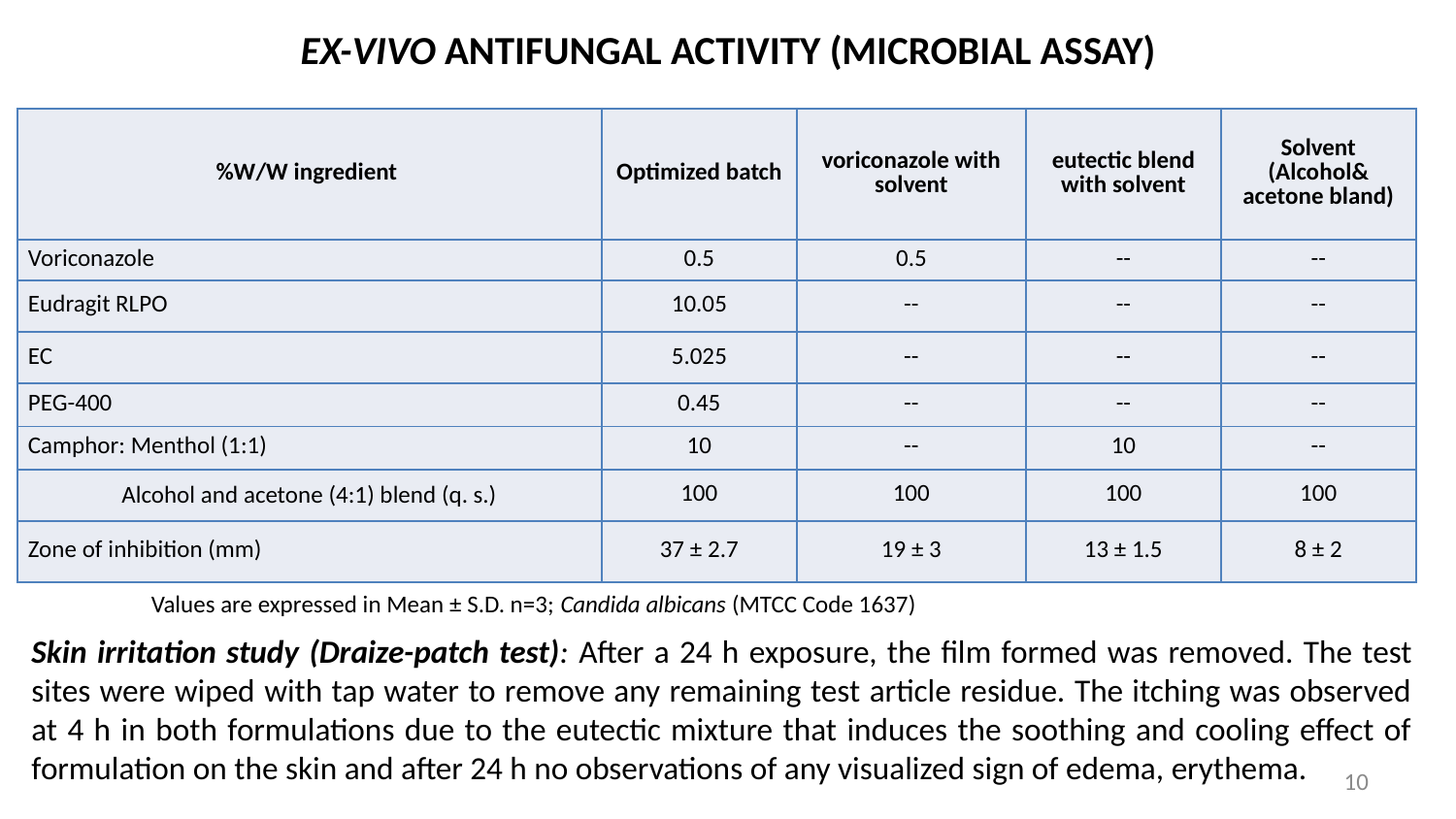

# EX-VIVO ANTIFUNGAL ACTIVITY (MICROBIAL ASSAY)
| %W/W ingredient | Optimized batch | voriconazole with solvent | eutectic blend with solvent | Solvent (Alcohol& acetone bland) |
| --- | --- | --- | --- | --- |
| Voriconazole | 0.5 | 0.5 | -- | -- |
| Eudragit RLPO | 10.05 | -- | -- | -- |
| EC | 5.025 | -- | -- | -- |
| PEG-400 | 0.45 | -- | -- | -- |
| Camphor: Menthol (1:1) | 10 | -- | 10 | -- |
| Alcohol and acetone (4:1) blend (q. s.) | 100 | 100 | 100 | 100 |
| Zone of inhibition (mm) | 37 ± 2.7 | 19 ± 3 | 13 ± 1.5 | 8 ± 2 |
Values are expressed in Mean ± S.D. n=3; Candida albicans (MTCC Code 1637)
Skin irritation study (Draize-patch test): After a 24 h exposure, the film formed was removed. The test sites were wiped with tap water to remove any remaining test article residue. The itching was observed at 4 h in both formulations due to the eutectic mixture that induces the soothing and cooling effect of formulation on the skin and after 24 h no observations of any visualized sign of edema, erythema.
10